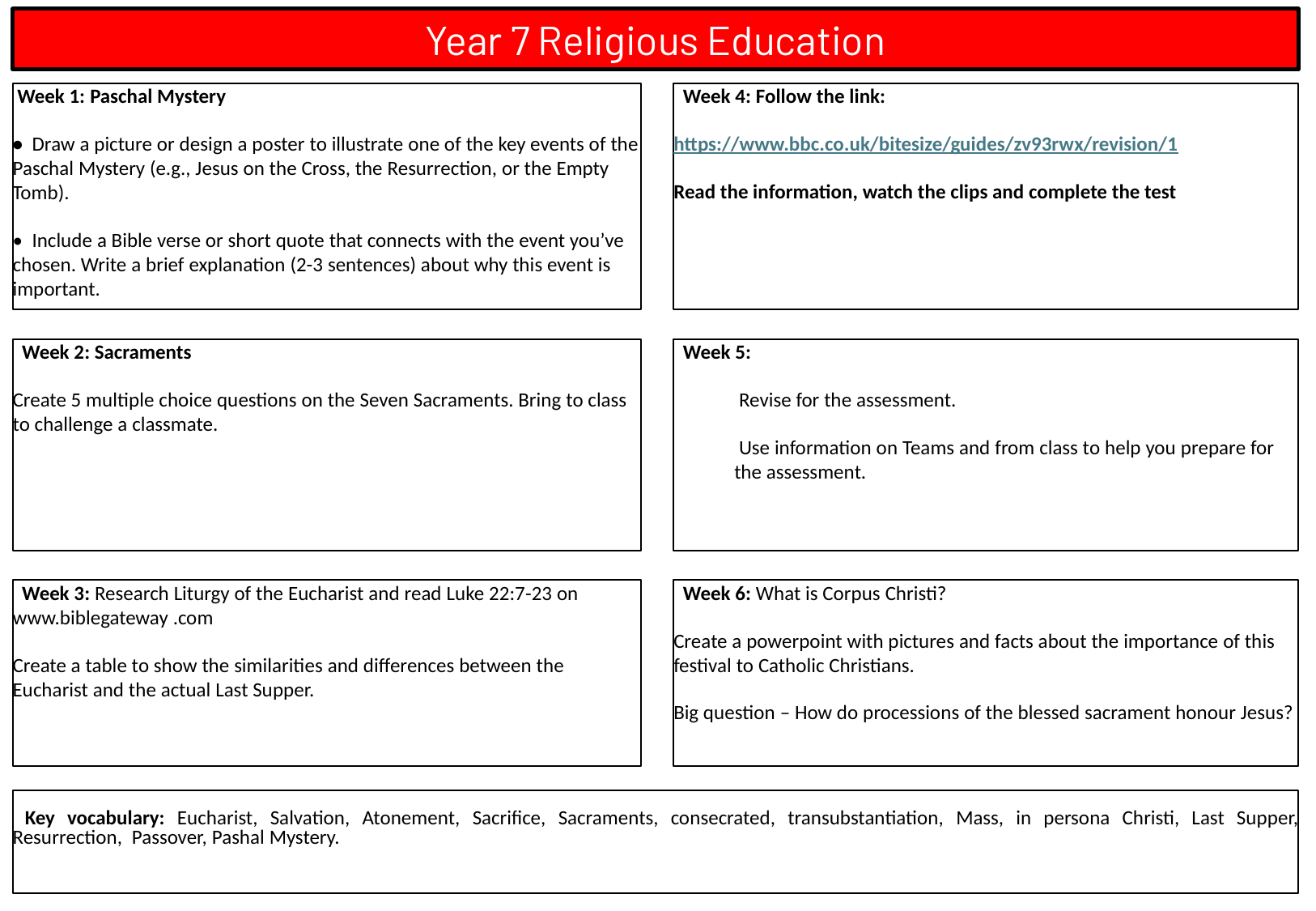

Year 7 Religious Education
 Week 1: Paschal Mystery
•  Draw a picture or design a poster to illustrate one of the key events of the Paschal Mystery (e.g., Jesus on the Cross, the Resurrection, or the Empty Tomb).
•  Include a Bible verse or short quote that connects with the event you’ve chosen. Write a brief explanation (2-3 sentences) about why this event is important.

  Week 4: Follow the link:
https://www.bbc.co.uk/bitesize/guides/zv93rwx/revision/1
Read the information, watch the clips and complete the test

  Week 5:
 Revise for the assessment.
 Use information on Teams and from class to help you prepare for the assessment.

  Week 2: Sacraments
Create 5 multiple choice questions on the Seven Sacraments. Bring to class to challenge a classmate.

  Week 3: Research Liturgy of the Eucharist and read Luke 22:7-23 on www.biblegateway .com
Create a table to show the similarities and differences between the Eucharist and the actual Last Supper.

  Week 6: What is Corpus Christi?
Create a powerpoint with pictures and facts about the importance of this festival to Catholic Christians.
Big question – How do processions of the blessed sacrament honour Jesus?

 Key vocabulary: Eucharist, Salvation, Atonement, Sacrifice, Sacraments, consecrated, transubstantiation, Mass, in persona Christi, Last Supper, Resurrection,  Passover, Pashal Mystery.